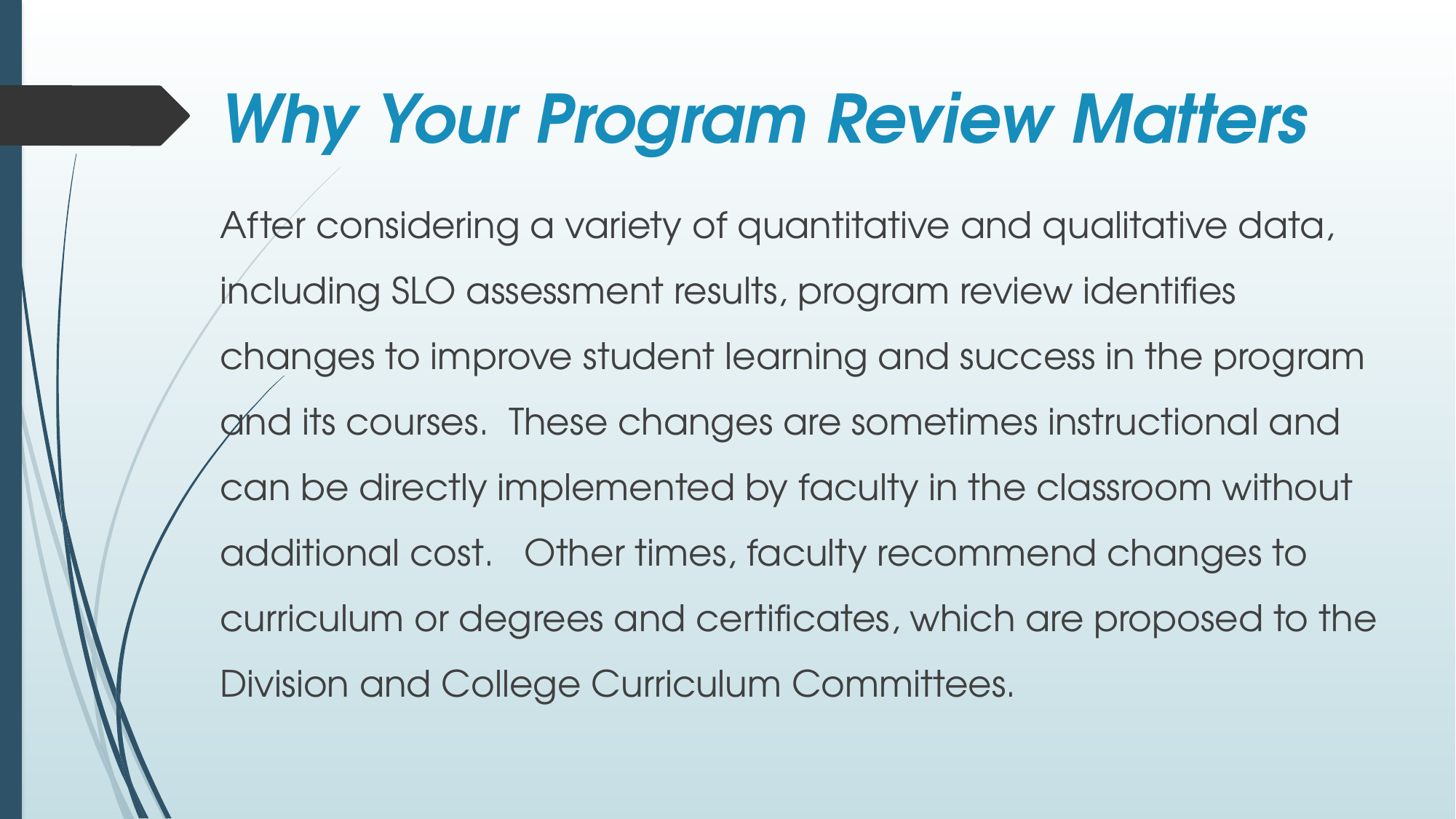

# Why Your Program Review Matters
After considering a variety of quantitative and qualitative data, including SLO assessment results, program review identifies changes to improve student learning and success in the program and its courses.  These changes are sometimes instructional and can be directly implemented by faculty in the classroom without additional cost.   Other times, faculty recommend changes to curriculum or degrees and certificates, which are proposed to the Division and College Curriculum Committees.